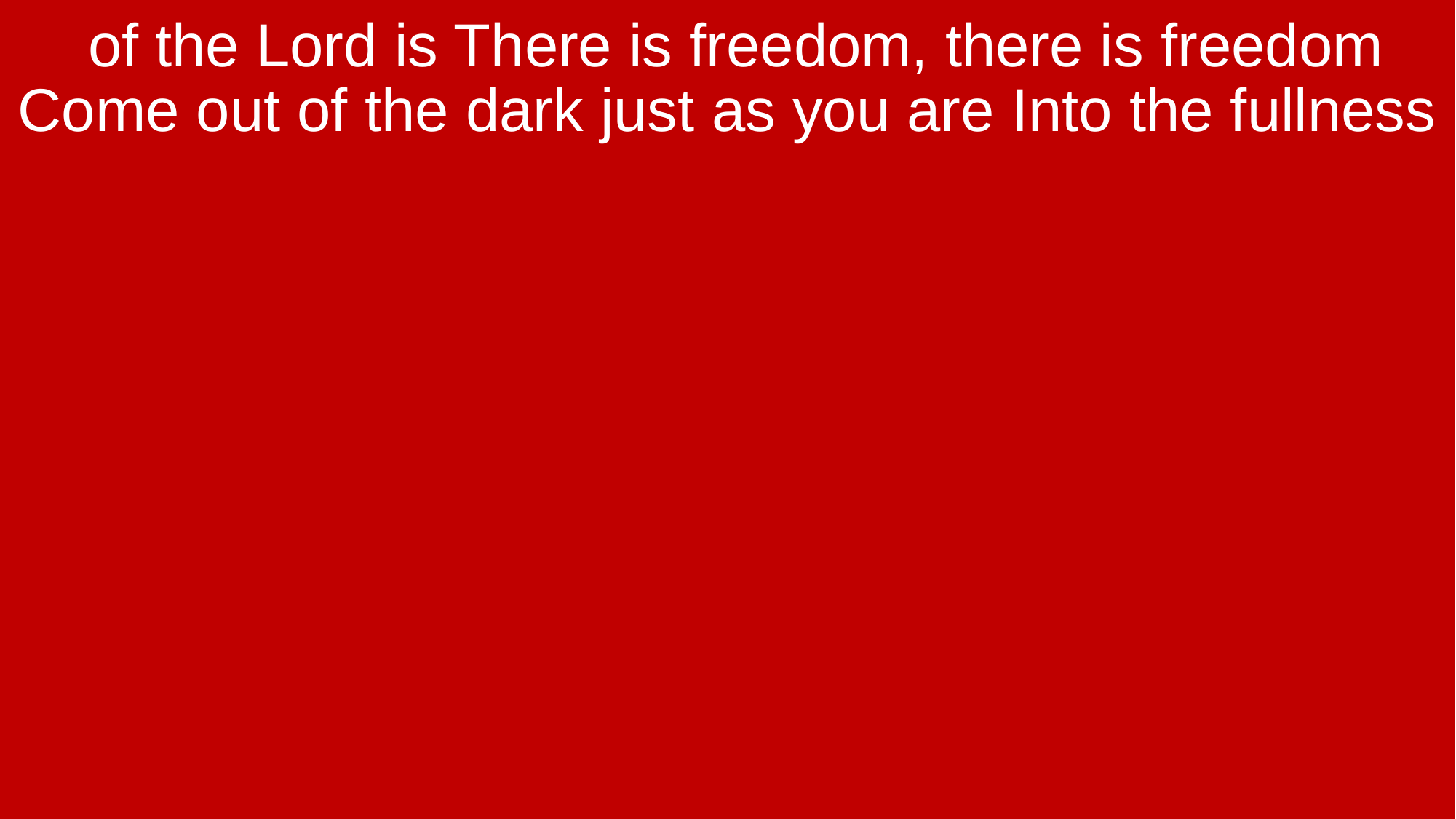

of the Lord is There is freedom, there is freedom Come out of the dark just as you are Into the fullness